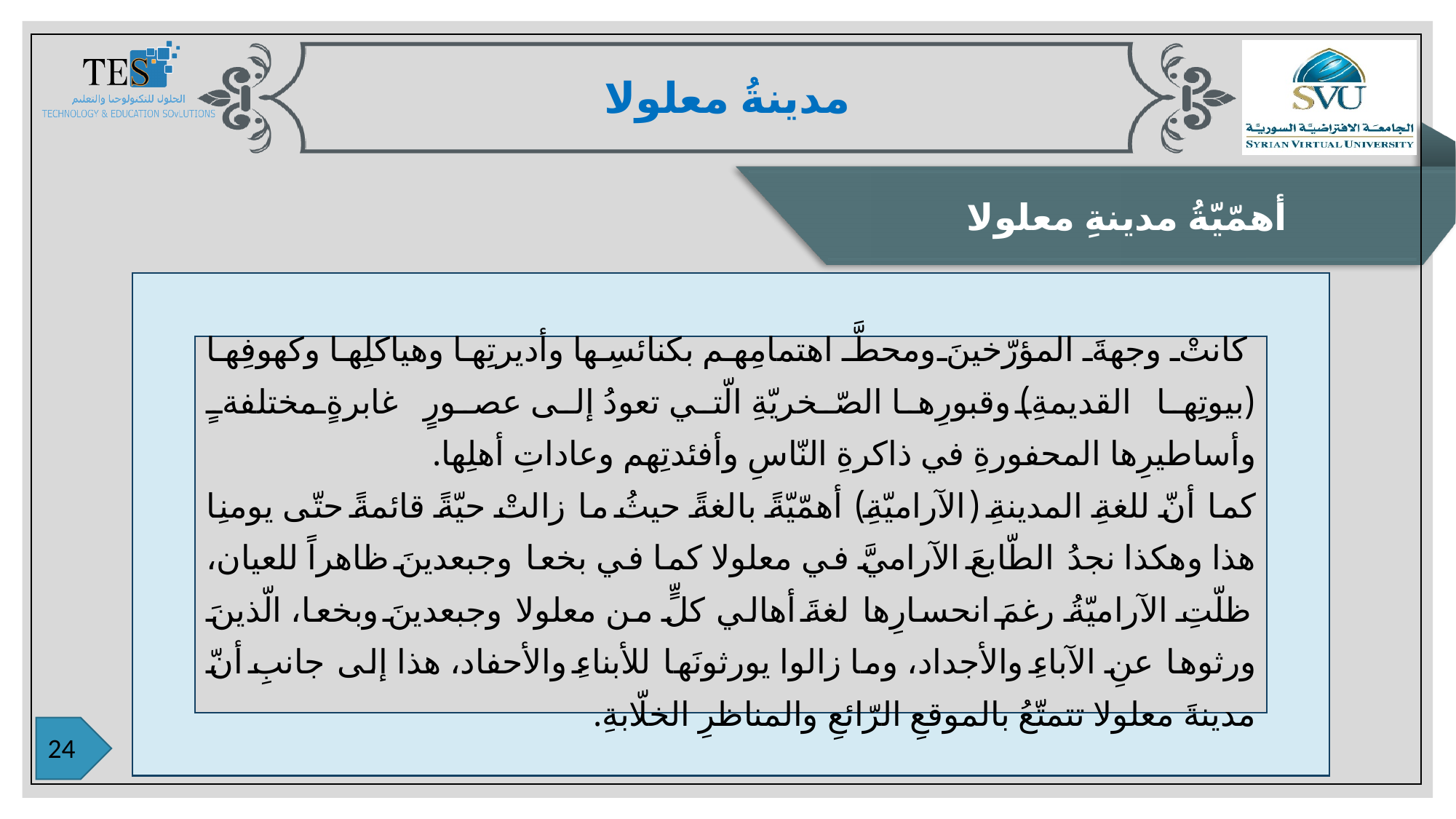

مدينةُ معلولا
أهمّيّةُ مدينةِ معلولا
كانتْ وجهةَ المؤرّخينَ ومحطَّ اهتمامِهم بكنائسِها وأديرتِها وهياكلِها وكهوفِها (بيوتِها القديمةِ) وقبورِها الصّخريّةِ الّتي تعودُ إلى عصورٍ غابرةٍ مختلفةٍ وأساطيرِها المحفورةِ في ذاكرةِ النّاسِ وأفئدتِهم وعاداتِ أهلِها.
كما أنّ للغةِ المدينةِ (الآراميّةِ) أهمّيّةً بالغةً حيثُ ما زالتْ حيّةً قائمةً حتّى يومنِا هذا وهكذا نجدُ الطّابعَ الآراميَّ في معلولا كما في بخعا وجبعدينَ ظاهراً للعيان، ظلّتِ الآراميّةُ رغمَ انحسارِها لغةَ أهالي كلٍّ من معلولا وجبعدينَ وبخعا، الّذينَ ورثوها عنِ الآباءِ والأجداد، وما زالوا يورثونَها للأبناءِ والأحفاد، هذا إلى جانبِ أنّ مدينةَ معلولا تتمتّعُ بالموقعِ الرّائعِ والمناظرِ الخلّابةِ.